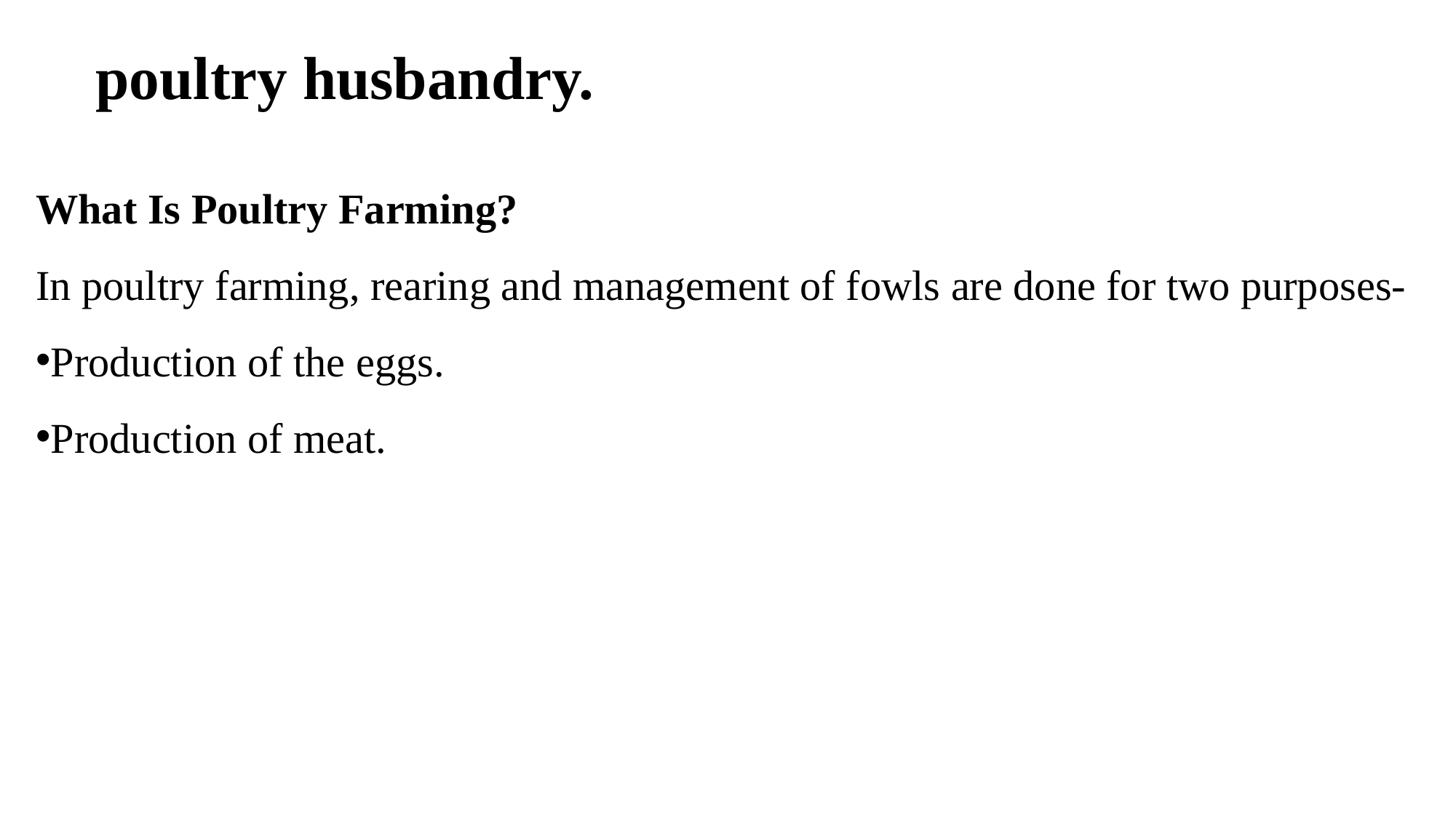

poultry husbandry.
What Is Poultry Farming?
In poultry farming, rearing and management of fowls are done for two purposes-
Production of the eggs.
Production of meat.